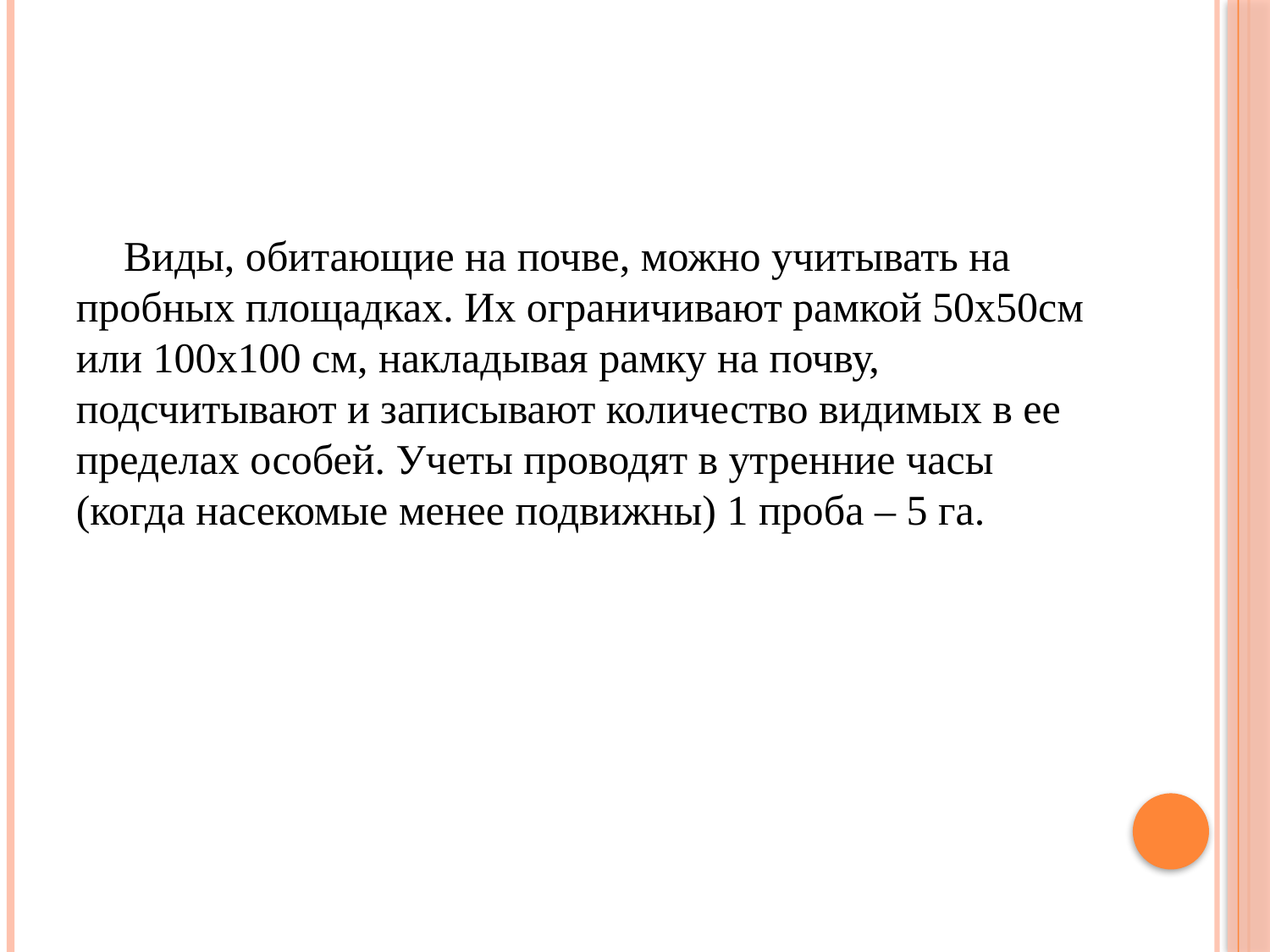

Виды, обитающие на почве, можно учитывать на пробных площадках. Их ограничивают рамкой 50х50см или 100х100 см, накладывая рамку на почву, подсчитывают и записывают количество видимых в ее пределах особей. Учеты проводят в утренние часы (когда насекомые менее подвижны) 1 проба – 5 га.